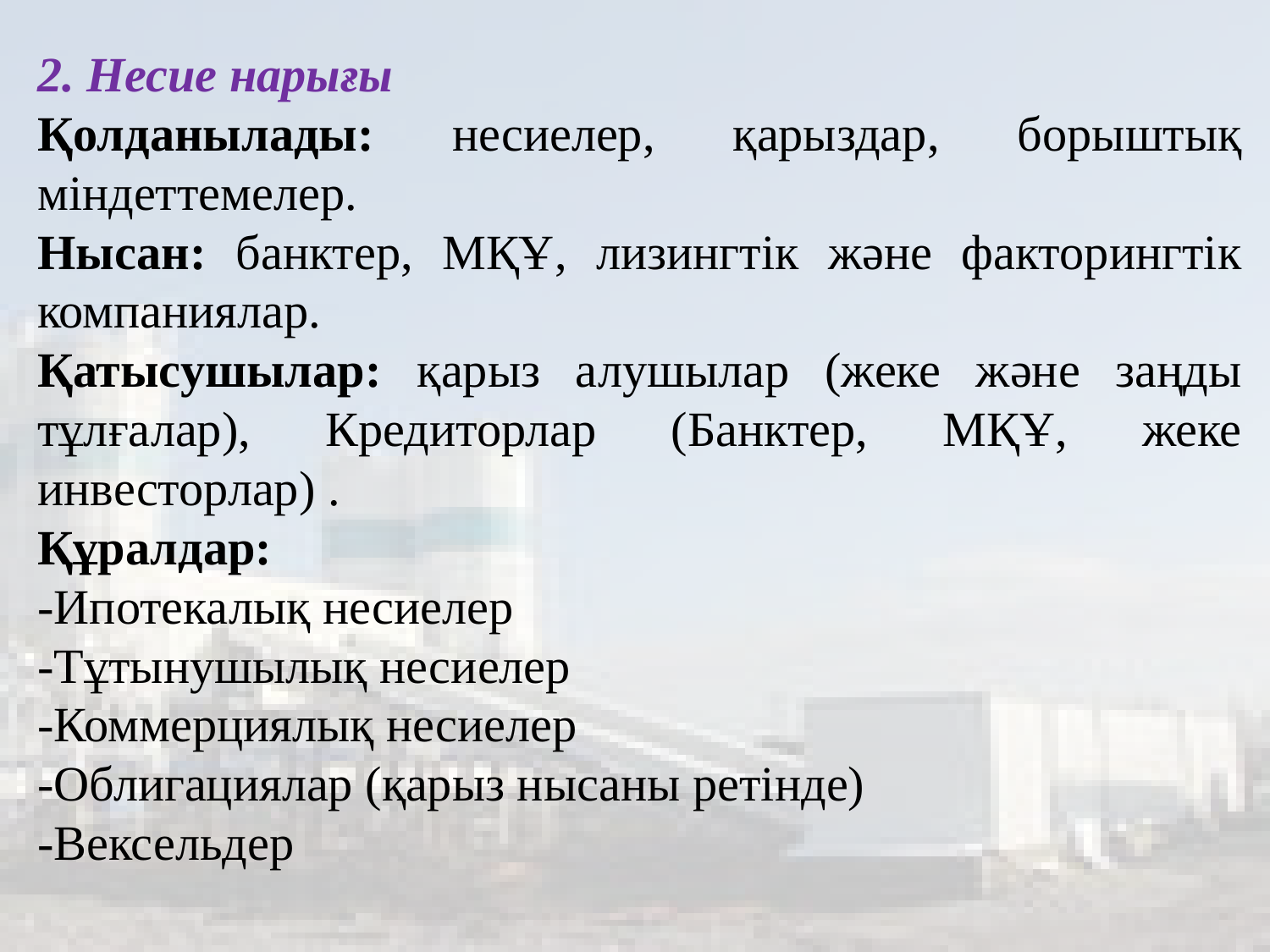

2. Несие нарығы
Қолданылады: несиелер, қарыздар, борыштық міндеттемелер.
Нысан: банктер, МҚҰ, лизингтік және факторингтік компаниялар.
Қатысушылар: қарыз алушылар (жеке және заңды тұлғалар), Кредиторлар (Банктер, МҚҰ, жеке инвесторлар) .
Құралдар:
-Ипотекалық несиелер
-Тұтынушылық несиелер
-Коммерциялық несиелер
-Облигациялар (қарыз нысаны ретінде)
-Вексельдер